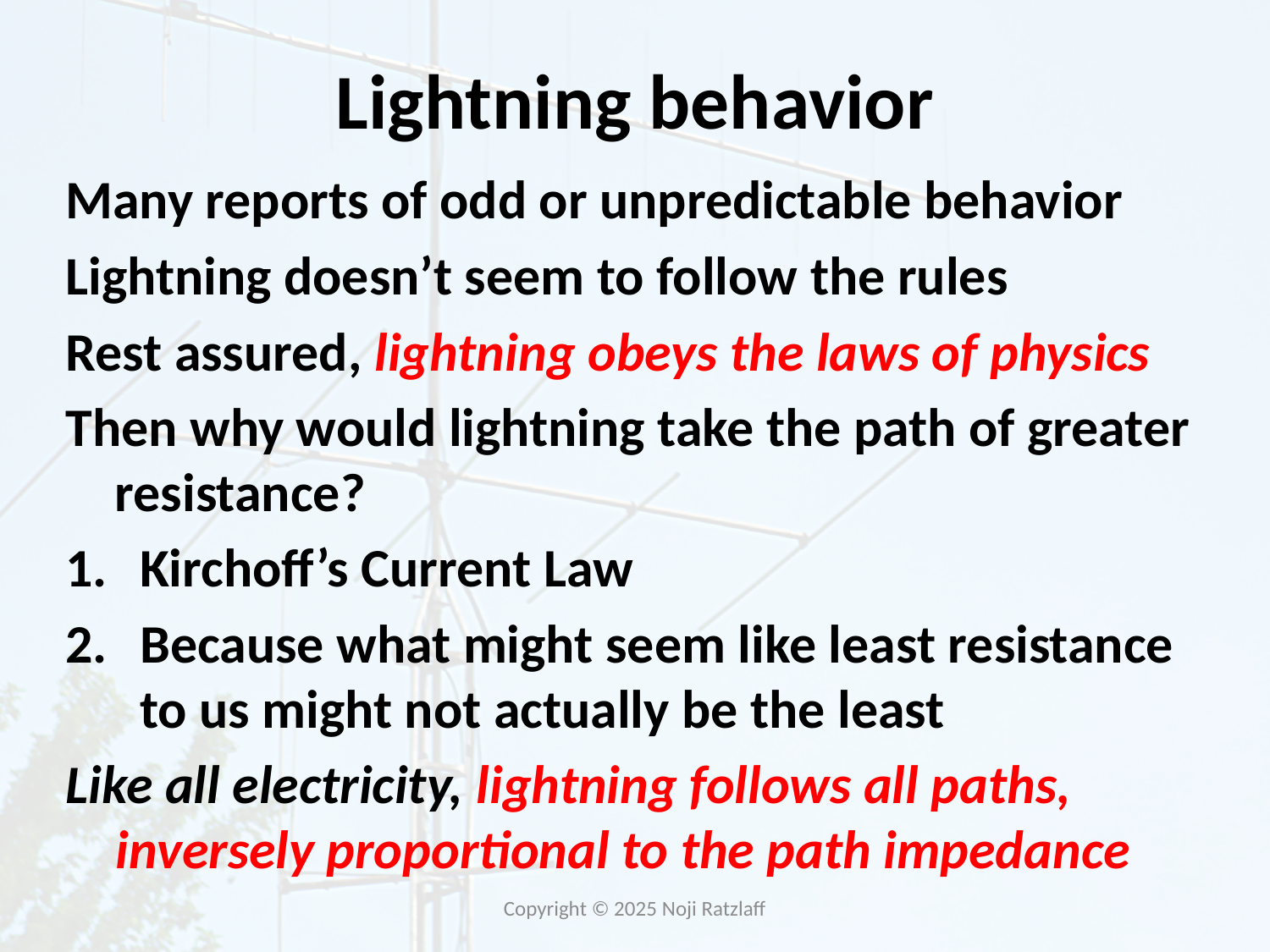

# Lightning behavior
Many reports of odd or unpredictable behavior
Lightning doesn’t seem to follow the rules
Rest assured, lightning obeys the laws of physics
Then why would lightning take the path of greater resistance?
Kirchoff’s Current Law
Because what might seem like least resistance to us might not actually be the least
Like all electricity, lightning follows all paths, inversely proportional to the path impedance
Copyright © 2025 Noji Ratzlaff